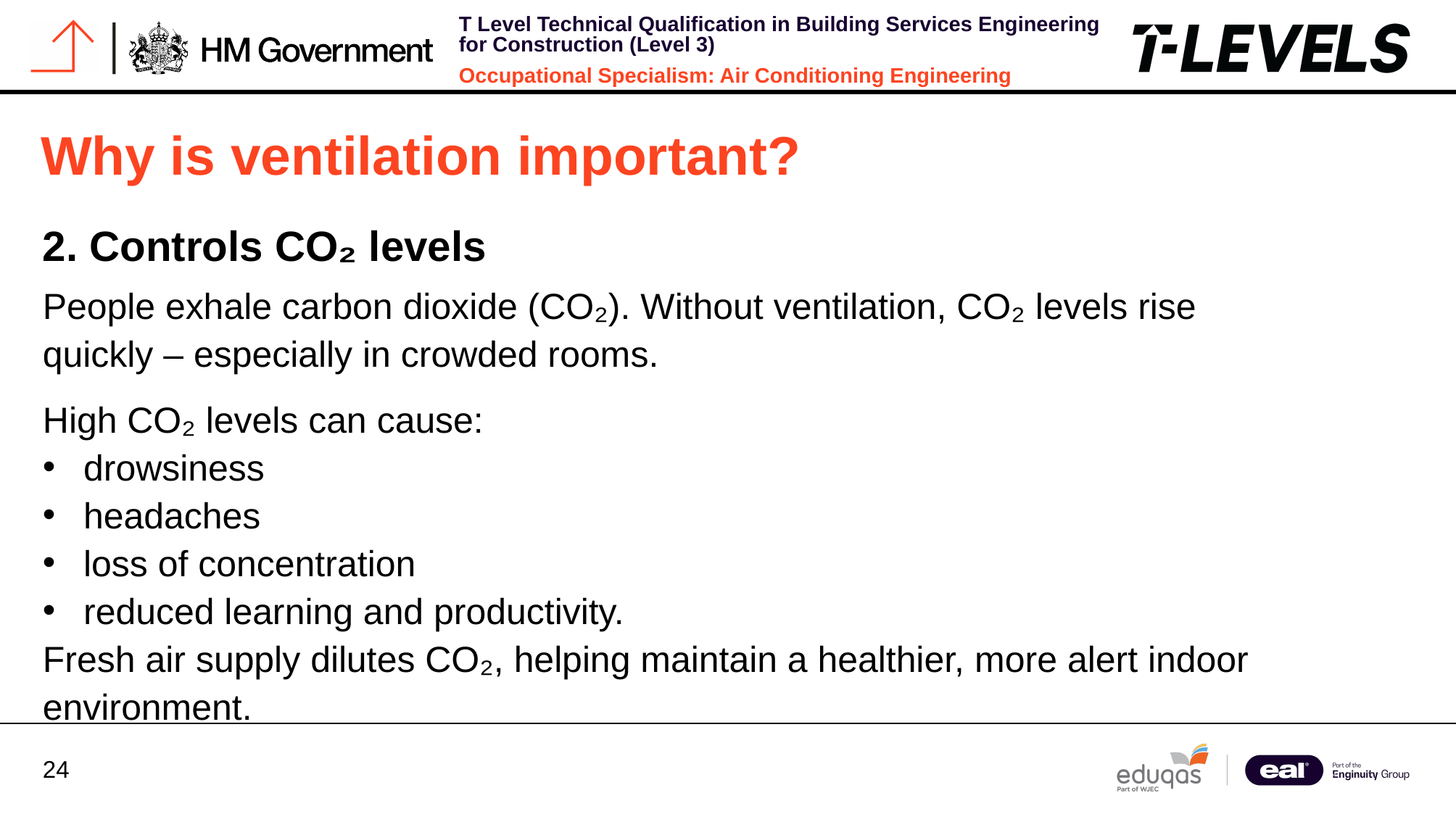

Why is ventilation important?
2. Controls CO₂ levels
People exhale carbon dioxide (CO₂). Without ventilation, CO₂ levels rise quickly – especially in crowded rooms.
High CO₂ levels can cause:
drowsiness
headaches
loss of concentration
reduced learning and productivity.
Fresh air supply dilutes CO₂, helping maintain a healthier, more alert indoor environment.